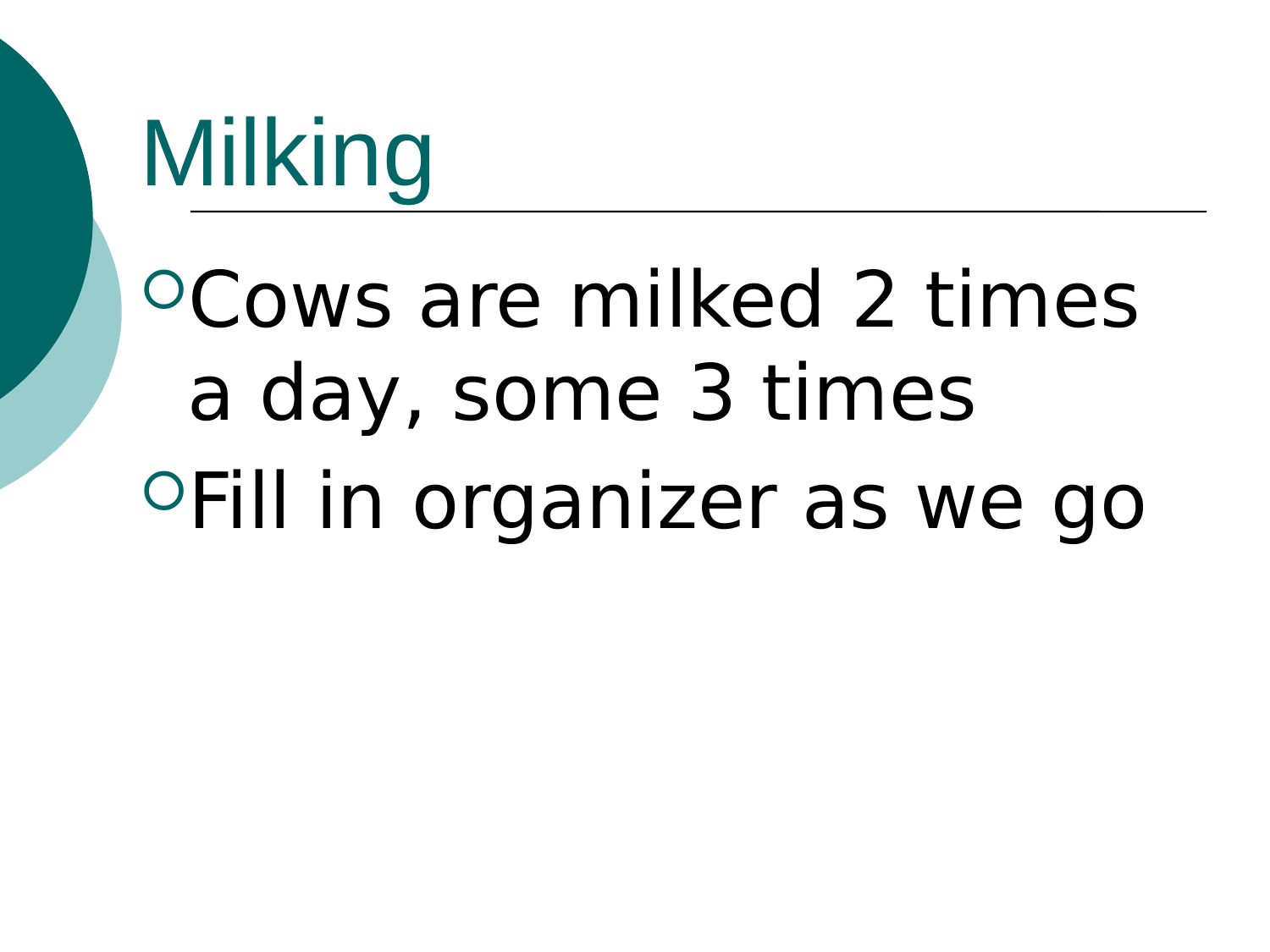

Milking
Cows are milked 2 times a day, some 3 times
Fill in organizer as we go